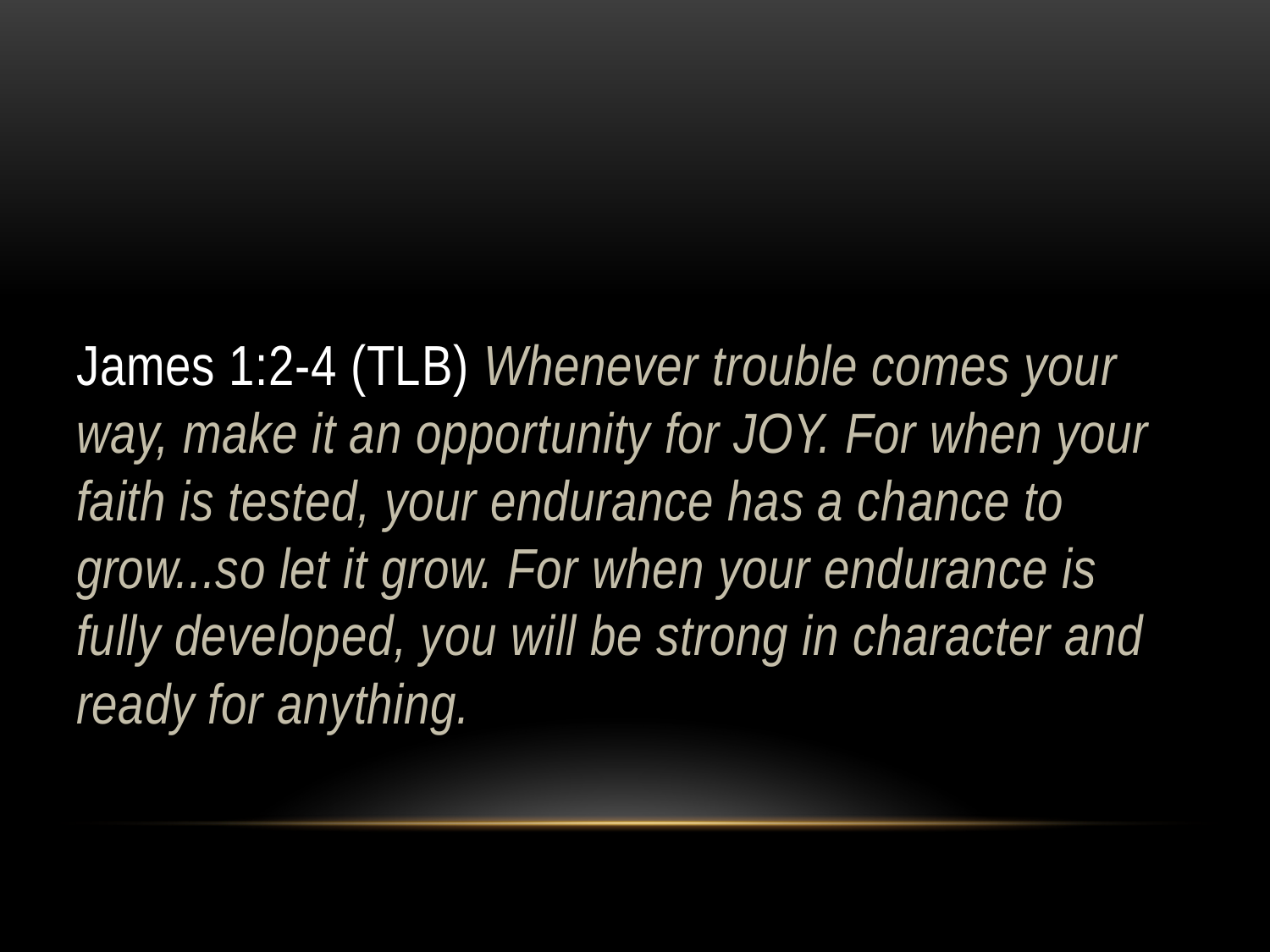

#
James 1:2-4 (TLB) Whenever trouble comes your way, make it an opportunity for JOY. For when your faith is tested, your endurance has a chance to grow...so let it grow. For when your endurance is fully developed, you will be strong in character and ready for anything.